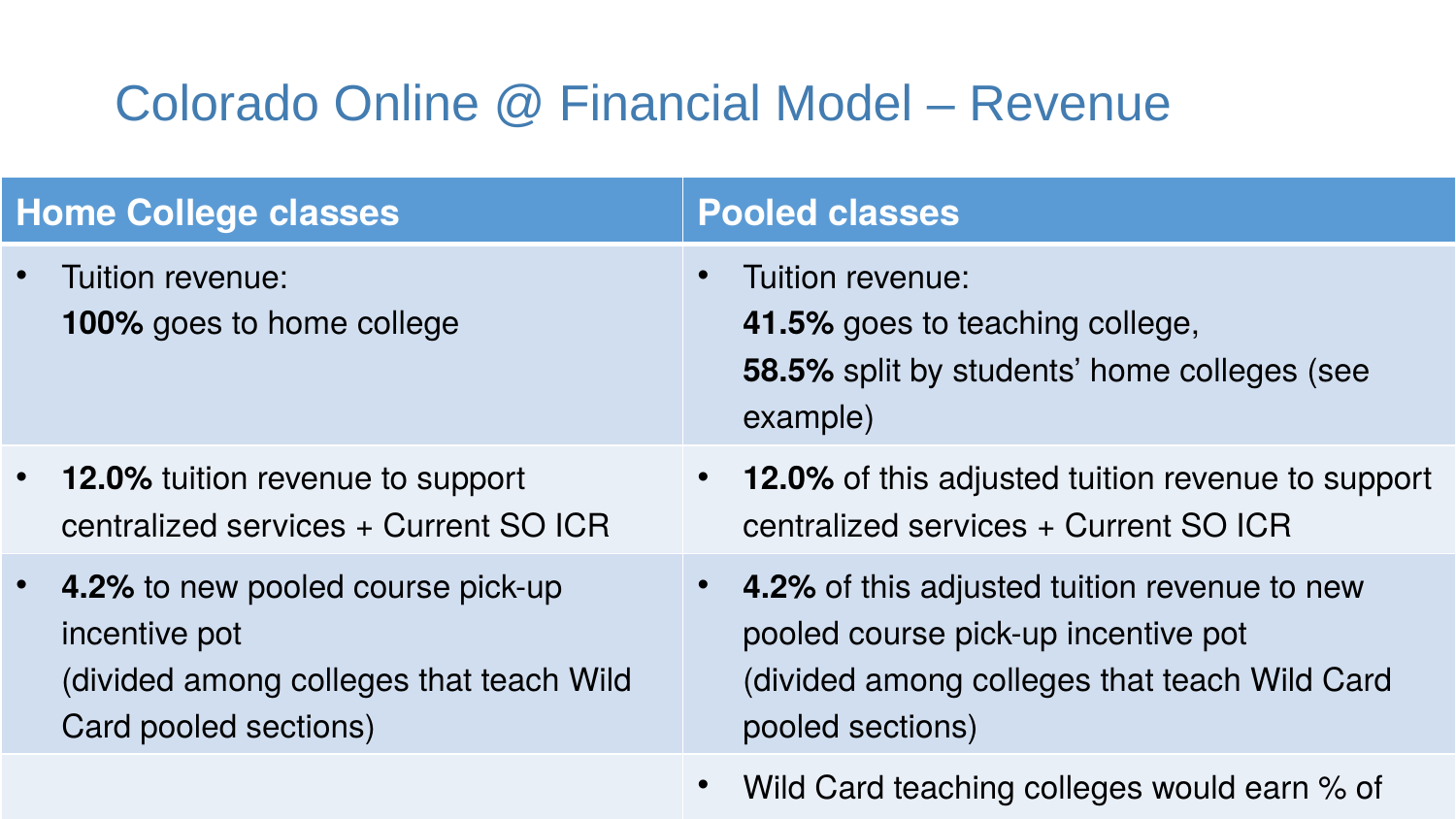

# Colorado Online @ Financial Model – Revenue
| Home College classes | Pooled classes |
| --- | --- |
| Tuition revenue: 100% goes to home college | Tuition revenue: 41.5% goes to teaching college, 58.5% split by students’ home colleges (see example) |
| 12.0% tuition revenue to support centralized services + Current SO ICR | 12.0% of this adjusted tuition revenue to support centralized services + Current SO ICR |
| 4.2% to new pooled course pick-up incentive pot (divided among colleges that teach Wild Card pooled sections) | 4.2% of this adjusted tuition revenue to new pooled course pick-up incentive pot (divided among colleges that teach Wild Card pooled sections) |
|  | Wild Card teaching colleges would earn % of pick-up incentive pot; amount varies by number of home college students in a section |
28